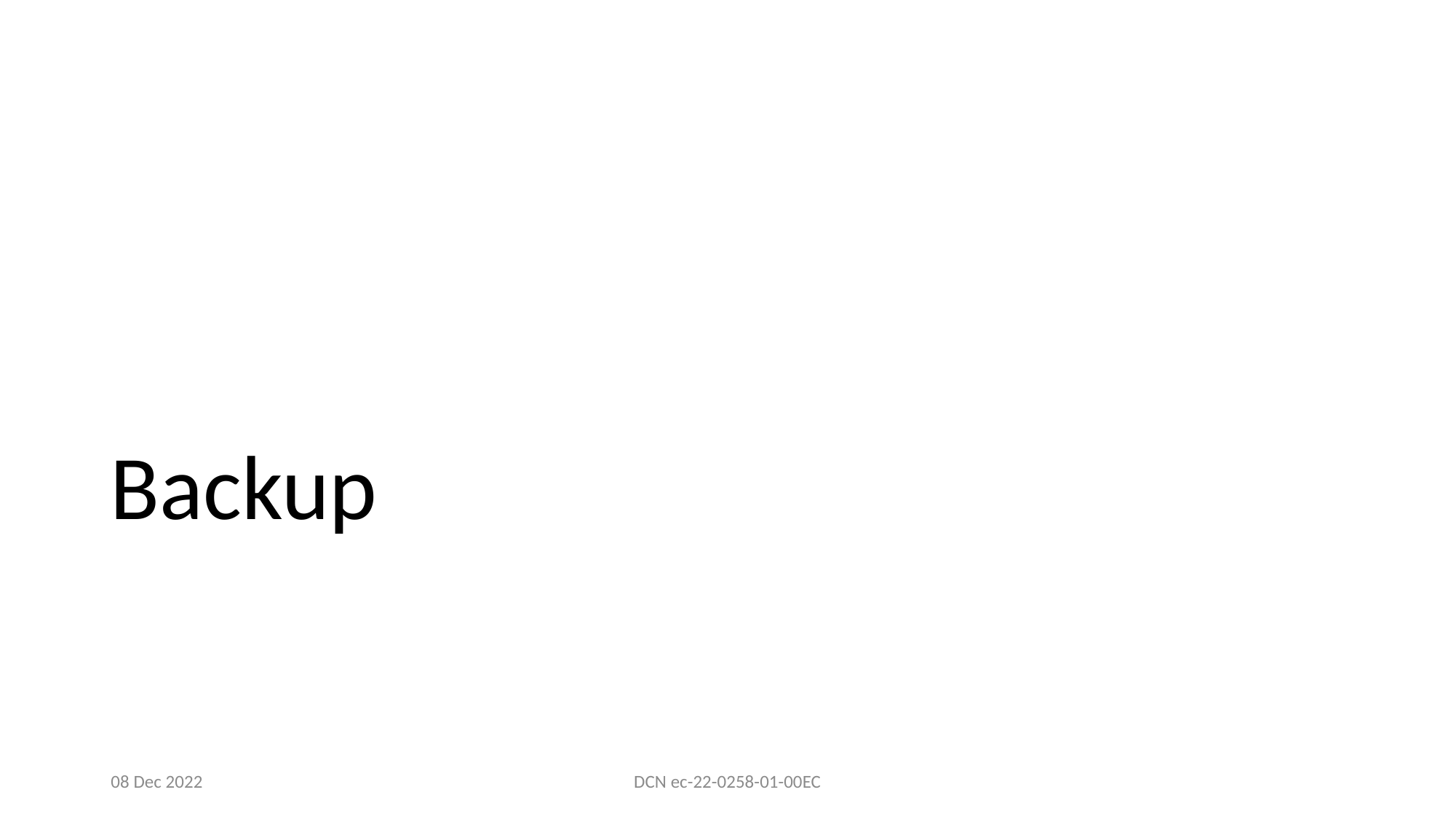

# Backup

08 Dec 2022
DCN ec-22-0258-01-00EC